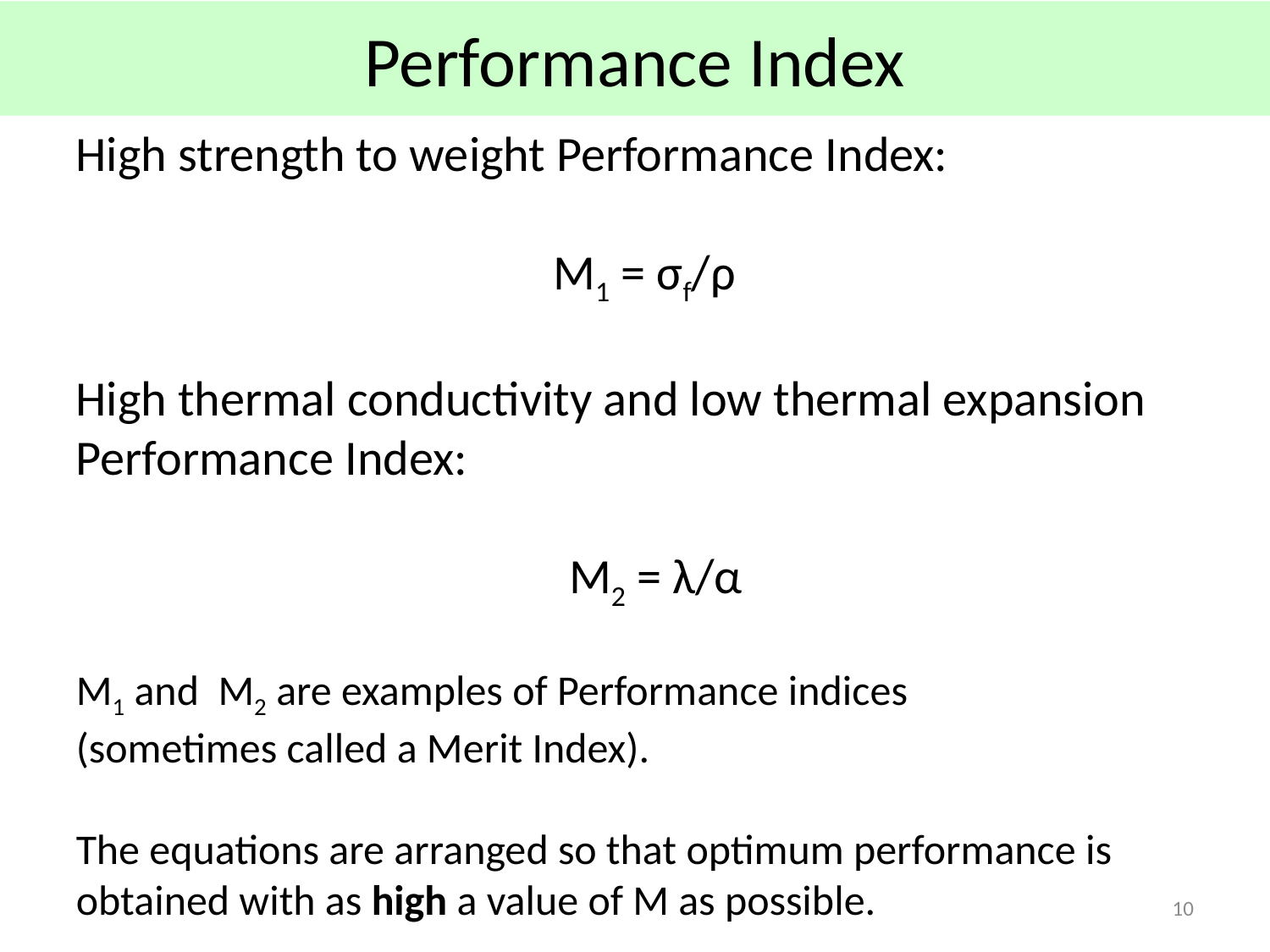

# Performance Index
High strength to weight Performance Index:

M1 = σf/ρ

High thermal conductivity and low thermal expansion Performance Index:

M2 = λ/α

M1 and  M2 are examples of Performance indices
(sometimes called a Merit Index).

The equations are arranged so that optimum performance is obtained with as high a value of M as possible.

10